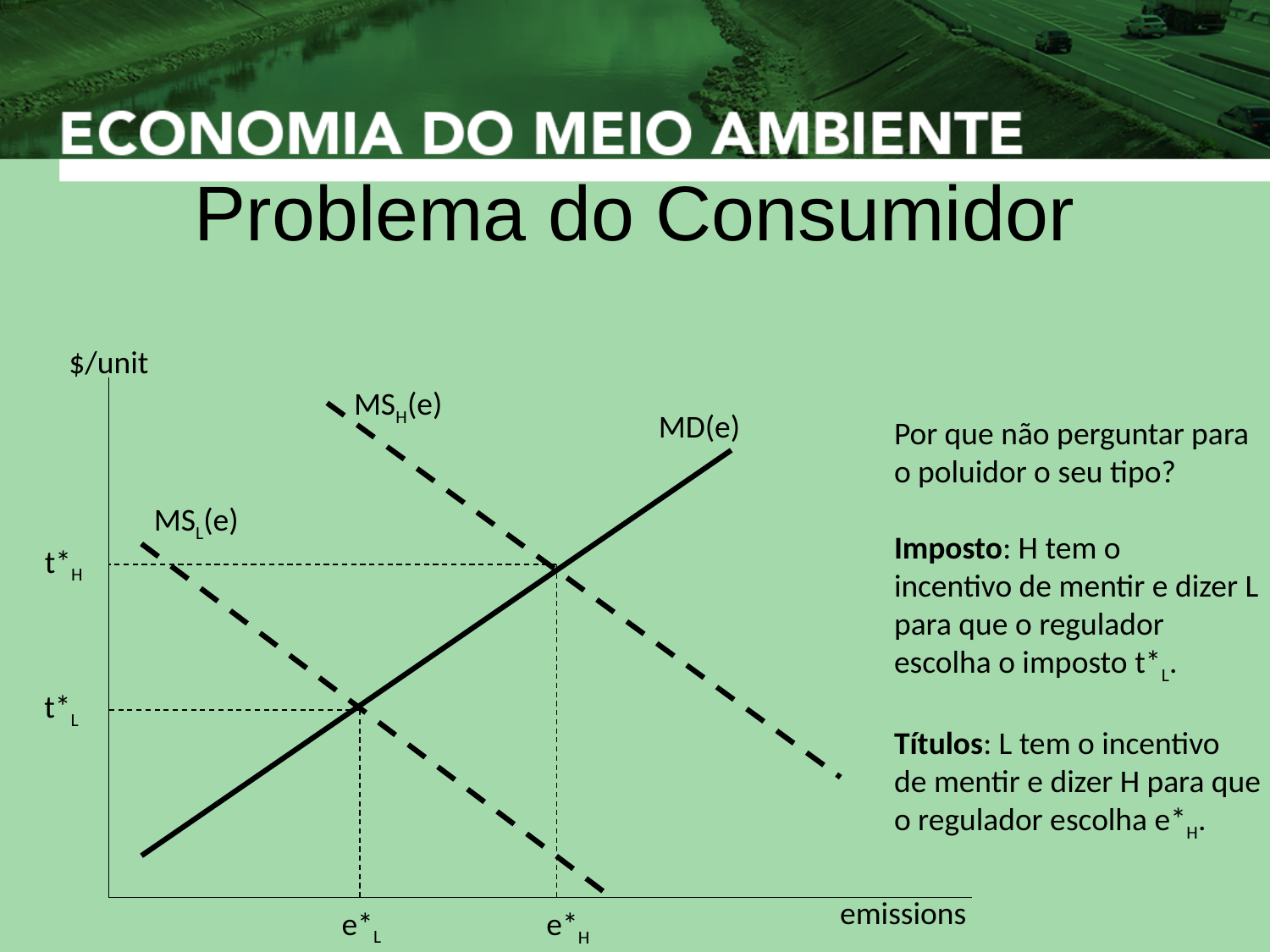

# Problema do Consumidor
$/unit
MSH(e)
MD(e)
MSL(e)
t*H
t*L
emissions
e*L
e*H
Por que não perguntar para
o poluidor o seu tipo?

Imposto: H tem o
incentivo de mentir e dizer L
para que o regulador
escolha o imposto t*L.

Títulos: L tem o incentivo
de mentir e dizer H para que
o regulador escolha e*H.